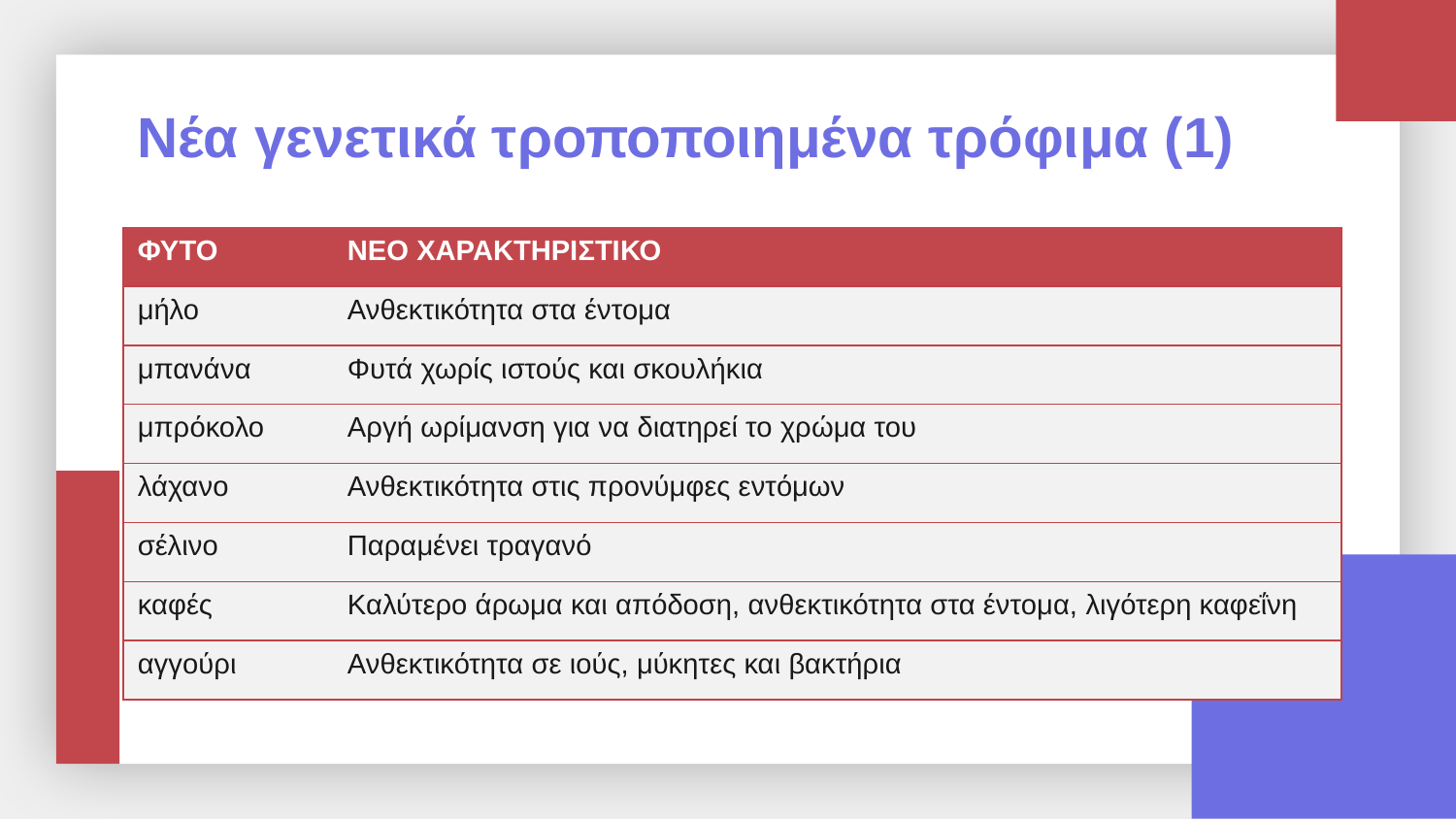

# Νέα γενετικά τροποποιημένα τρόφιμα (1)
| ΦΥΤΟ | ΝΕΟ ΧΑΡΑΚΤΗΡΙΣΤΙΚΟ |
| --- | --- |
| μήλο | Ανθεκτικότητα στα έντομα |
| μπανάνα | Φυτά χωρίς ιστούς και σκουλήκια |
| μπρόκολο | Αργή ωρίμανση για να διατηρεί το χρώμα του |
| λάχανο | Ανθεκτικότητα στις προνύμφες εντόμων |
| σέλινο | Παραμένει τραγανό |
| καφές | Καλύτερο άρωμα και απόδοση, ανθεκτικότητα στα έντομα, λιγότερη καφεΐνη |
| αγγούρι | Ανθεκτικότητα σε ιούς, μύκητες και βακτήρια |